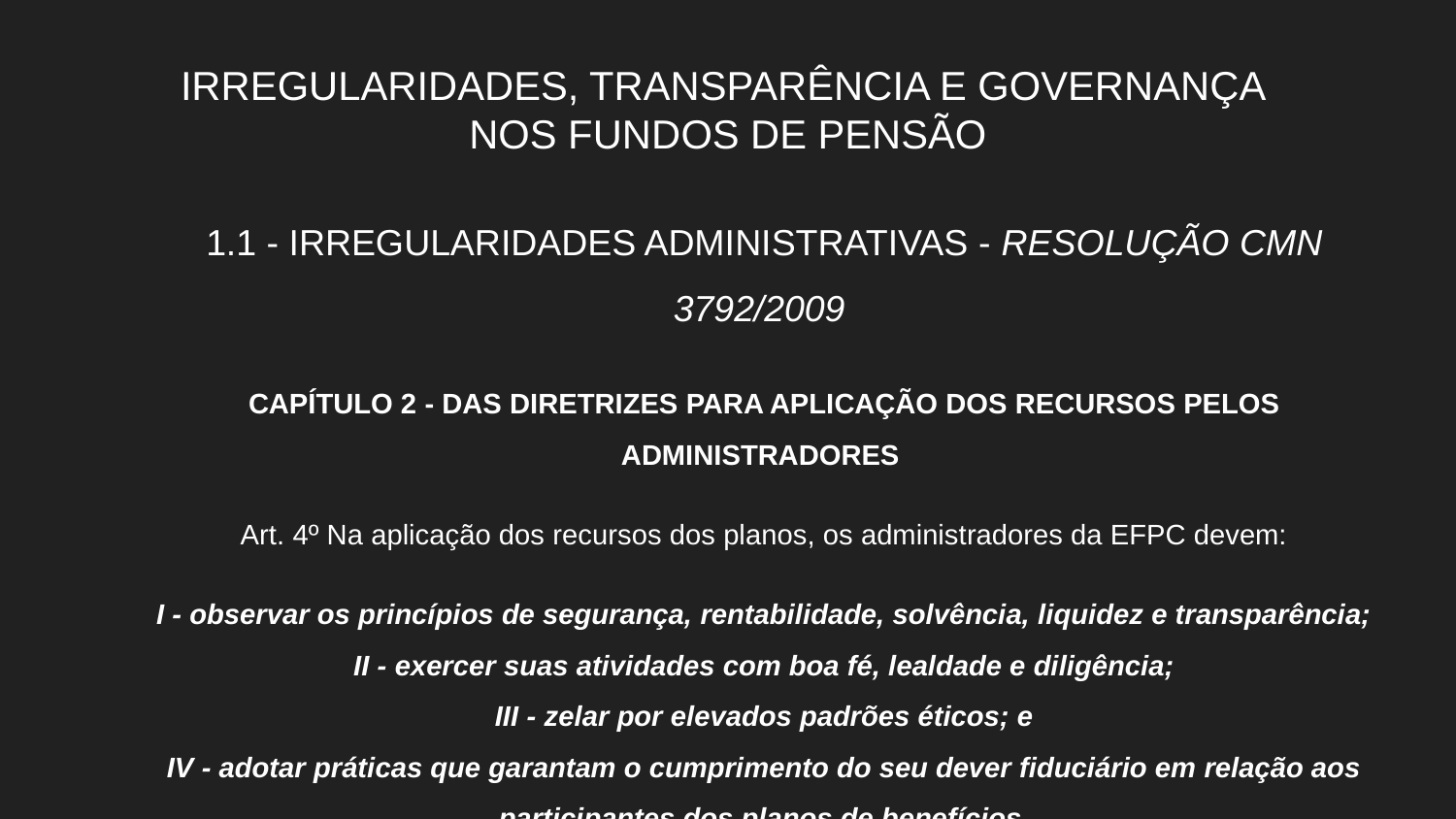

# IRREGULARIDADES, TRANSPARÊNCIA E GOVERNANÇA
NOS FUNDOS DE PENSÃO

1.1 - IRREGULARIDADES ADMINISTRATIVAS - RESOLUÇÃO CMN 3792/2009

CAPÍTULO 2 - DAS DIRETRIZES PARA APLICAÇÃO DOS RECURSOS PELOS ADMINISTRADORES

Art. 4º Na aplicação dos recursos dos planos, os administradores da EFPC devem:

I - observar os princípios de segurança, rentabilidade, solvência, liquidez e transparência;
II - exercer suas atividades com boa fé, lealdade e diligência;
III - zelar por elevados padrões éticos; e
IV - adotar práticas que garantam o cumprimento do seu dever fiduciário em relação aos participantes dos planos de benefícios.

17 AUTOS DE INFRAÇÃO LAVRADOS
20 DIRIGENTES, GESTORES AUTUADOS
3 JULGAMENTOS CONCLUÍDOS - CRPC
MONTANTE MULTAS APLICADAS: R$ 2.118 MIL